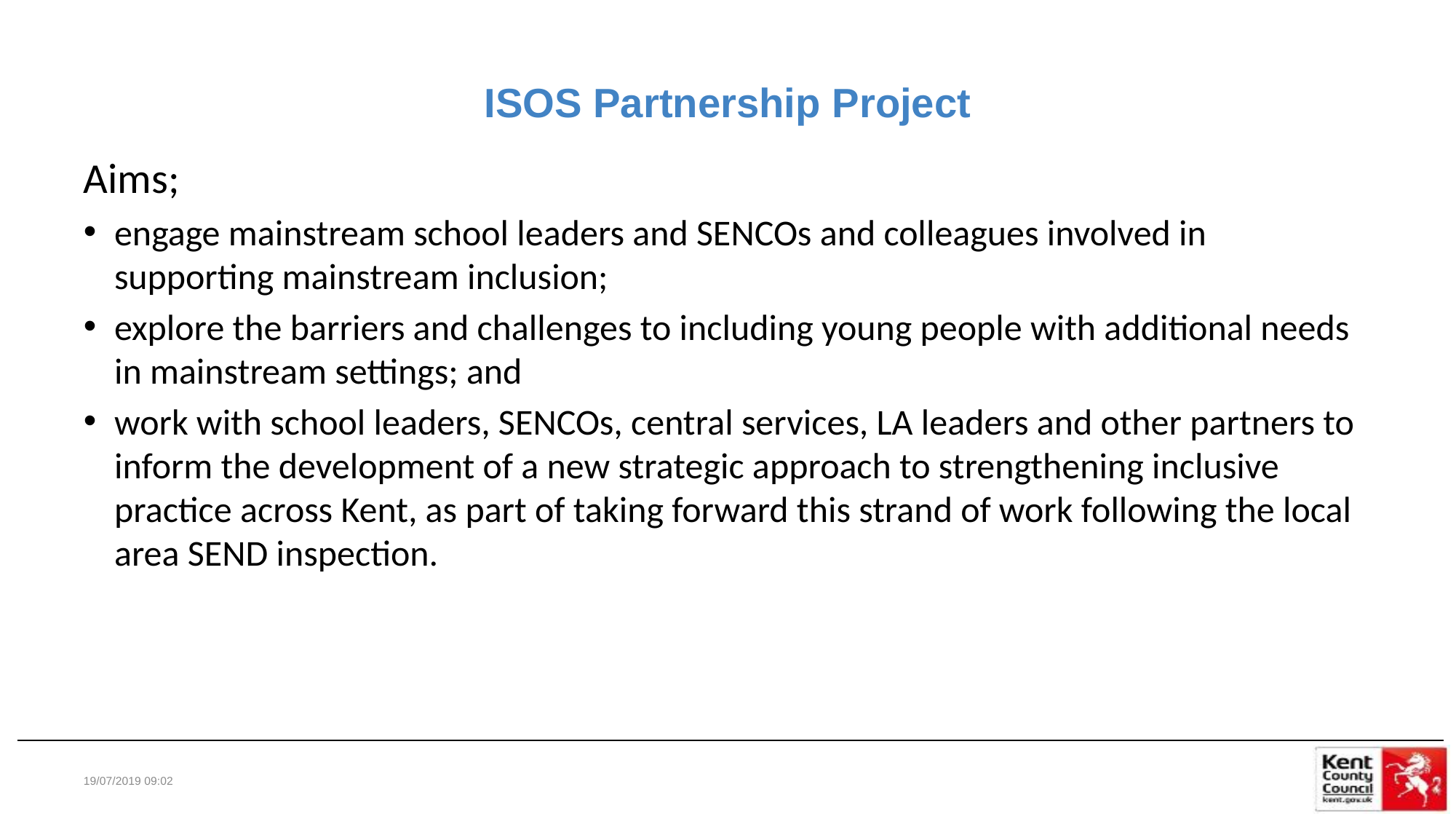

# ISOS Partnership Project
Aims;
engage mainstream school leaders and SENCOs and colleagues involved in supporting mainstream inclusion;
explore the barriers and challenges to including young people with additional needs in mainstream settings; and
work with school leaders, SENCOs, central services, LA leaders and other partners to inform the development of a new strategic approach to strengthening inclusive practice across Kent, as part of taking forward this strand of work following the local area SEND inspection.

19/07/2019 09:02